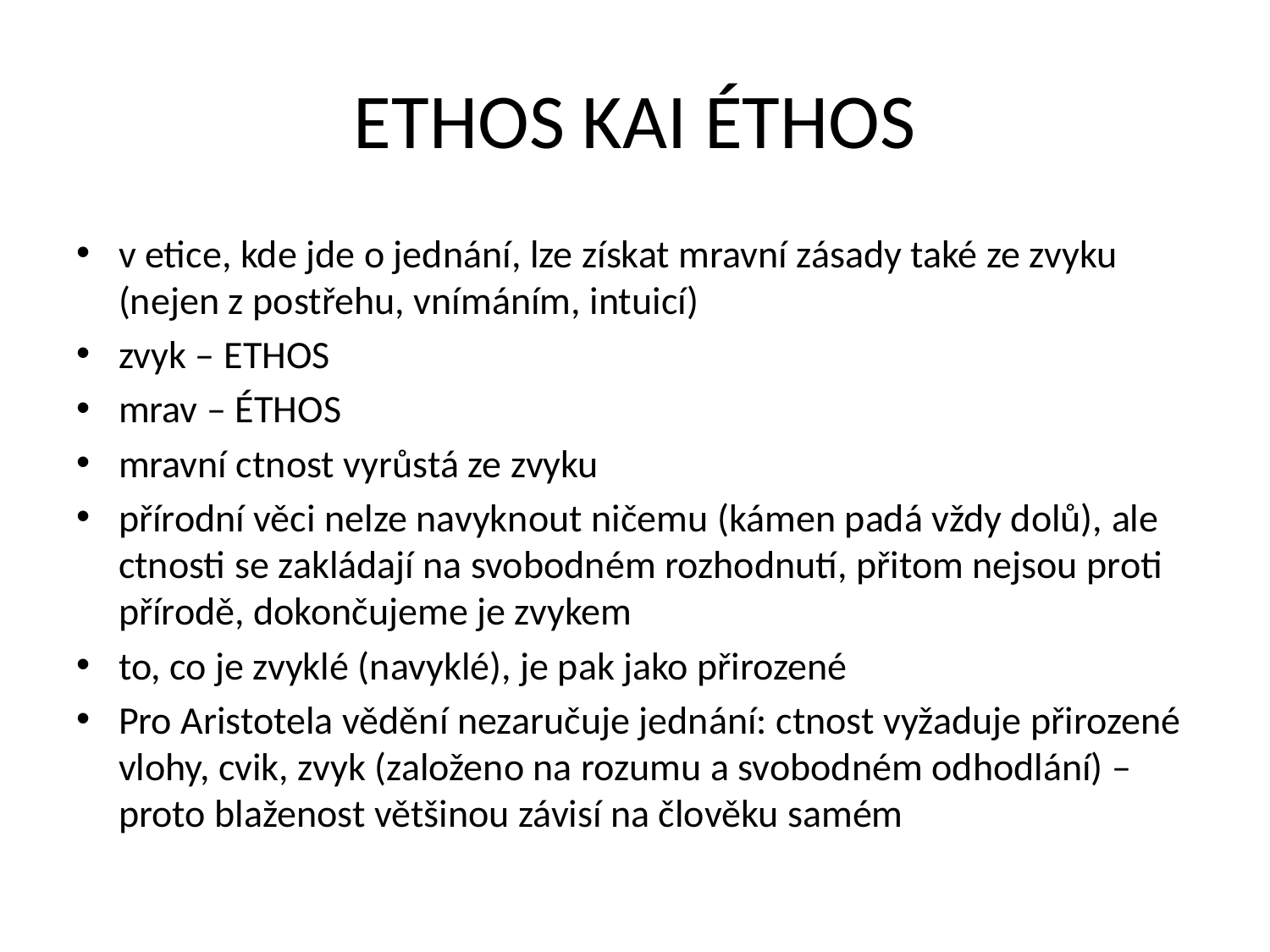

# ethos kai éthos
v etice, kde jde o jednání, lze získat mravní zásady také ze zvyku (nejen z postřehu, vnímáním, intuicí)
zvyk – ethos
mrav – éthos
mravní ctnost vyrůstá ze zvyku
přírodní věci nelze navyknout ničemu (kámen padá vždy dolů), ale ctnosti se zakládají na svobodném rozhodnutí, přitom nejsou proti přírodě, dokončujeme je zvykem
to, co je zvyklé (navyklé), je pak jako přirozené
Pro Aristotela vědění nezaručuje jednání: ctnost vyžaduje přirozené vlohy, cvik, zvyk (založeno na rozumu a svobodném odhodlání) – proto blaženost většinou závisí na člověku samém